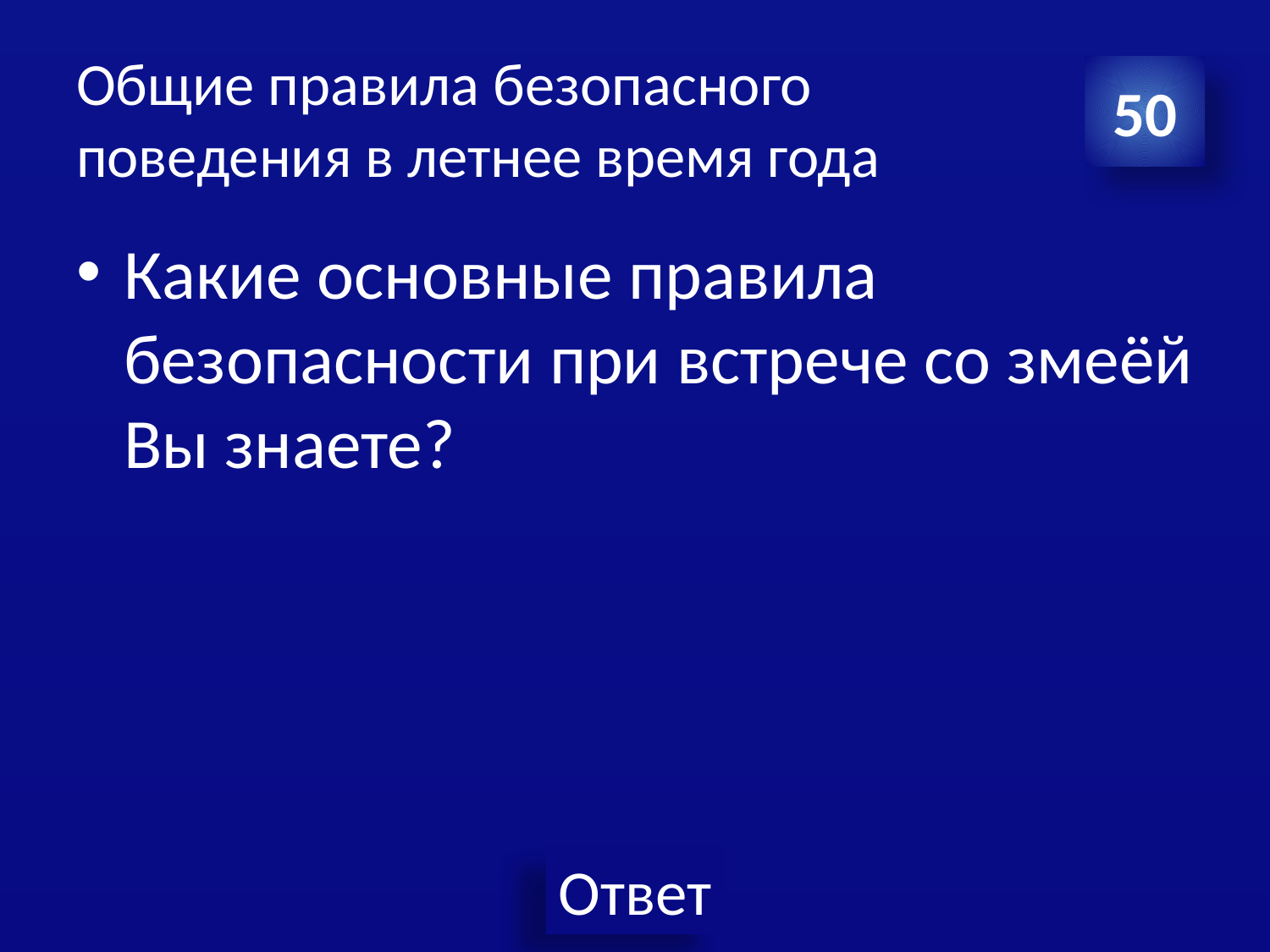

# Общие правила безопасного поведения в летнее время года
50
Какие основные правила безопасности при встрече со змеёй Вы знаете?